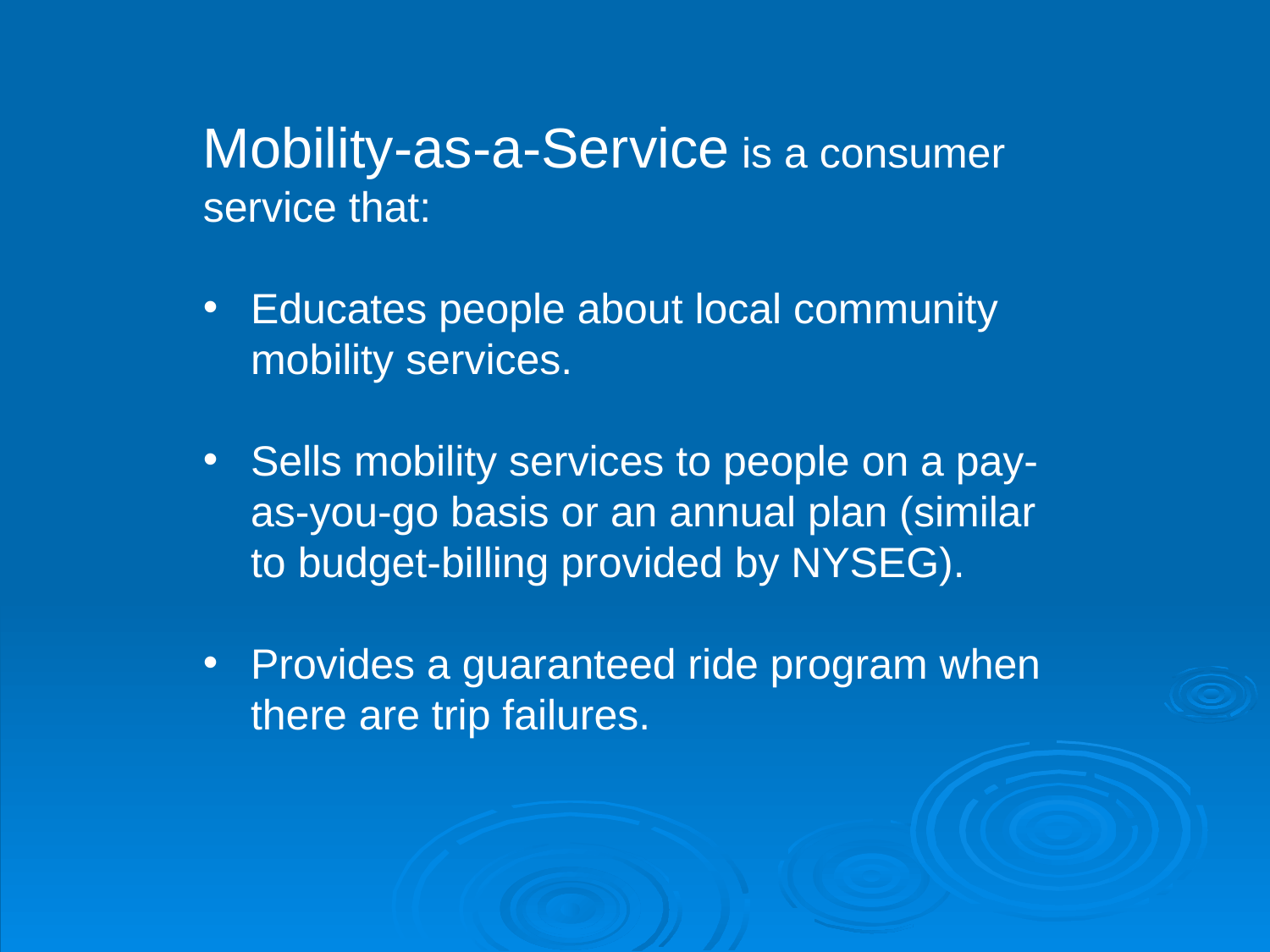

Mobility-as-a-Service is a consumer service that:

Educates people about local community mobility services.

Sells mobility services to people on a pay-as-you-go basis or an annual plan (similar to budget-billing provided by NYSEG).

Provides a guaranteed ride program when there are trip failures.